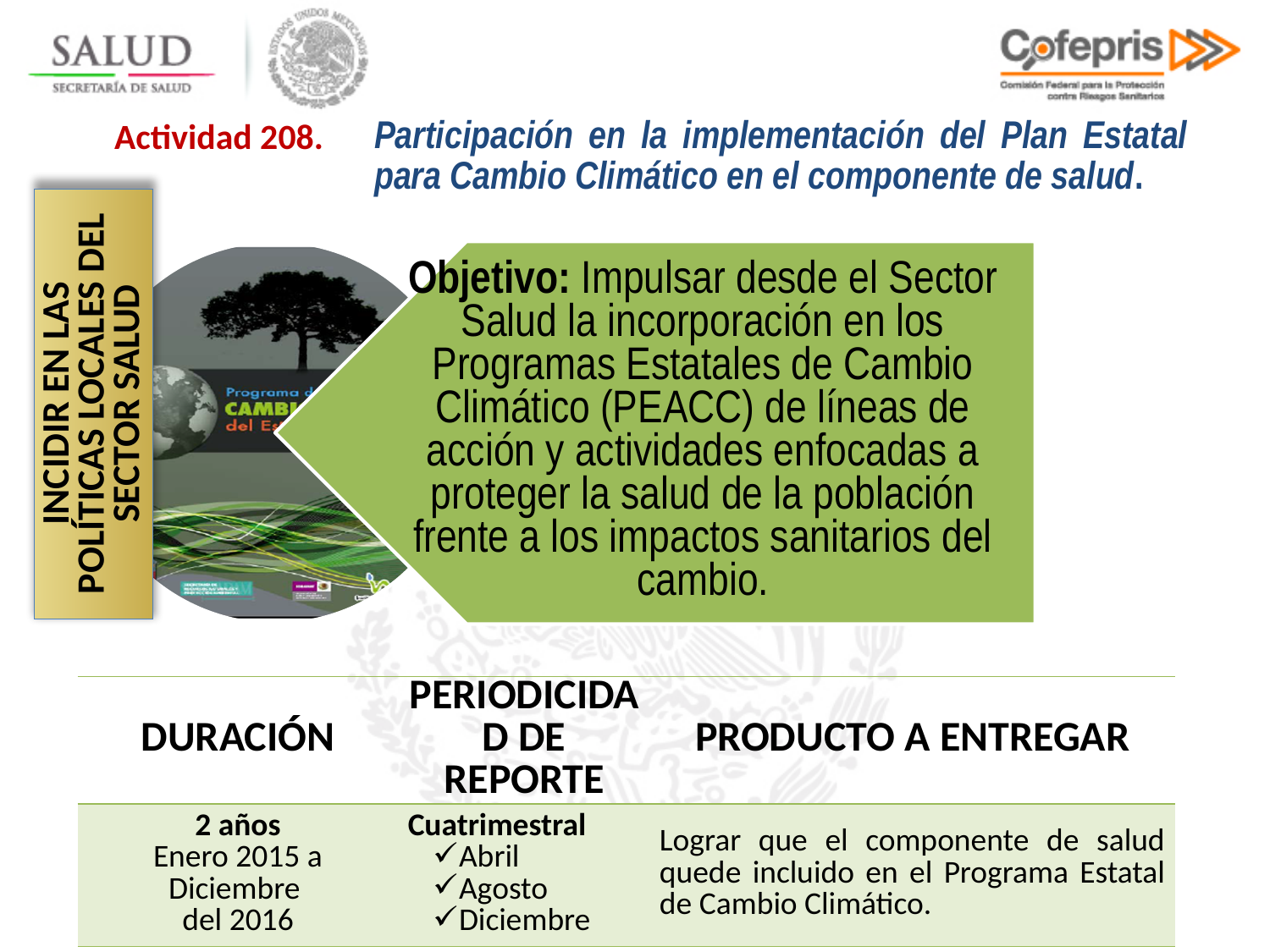

| Actividad 208. | Participación en la implementación del Plan Estatal para Cambio Climático en el componente de salud. |
| --- | --- |
Objetivo: Impulsar desde el Sector Salud la incorporación en los Programas Estatales de Cambio Climático (PEACC) de líneas de acción y actividades enfocadas a proteger la salud de la población frente a los impactos sanitarios del cambio.
Incidir en las políticas locales del Sector Salud
| Duración | Periodicidad de reporte | Producto a entregar |
| --- | --- | --- |
| 2 años Enero 2015 a Diciembre del 2016 | Cuatrimestral Abril Agosto Diciembre | Lograr que el componente de salud quede incluido en el Programa Estatal de Cambio Climático. |